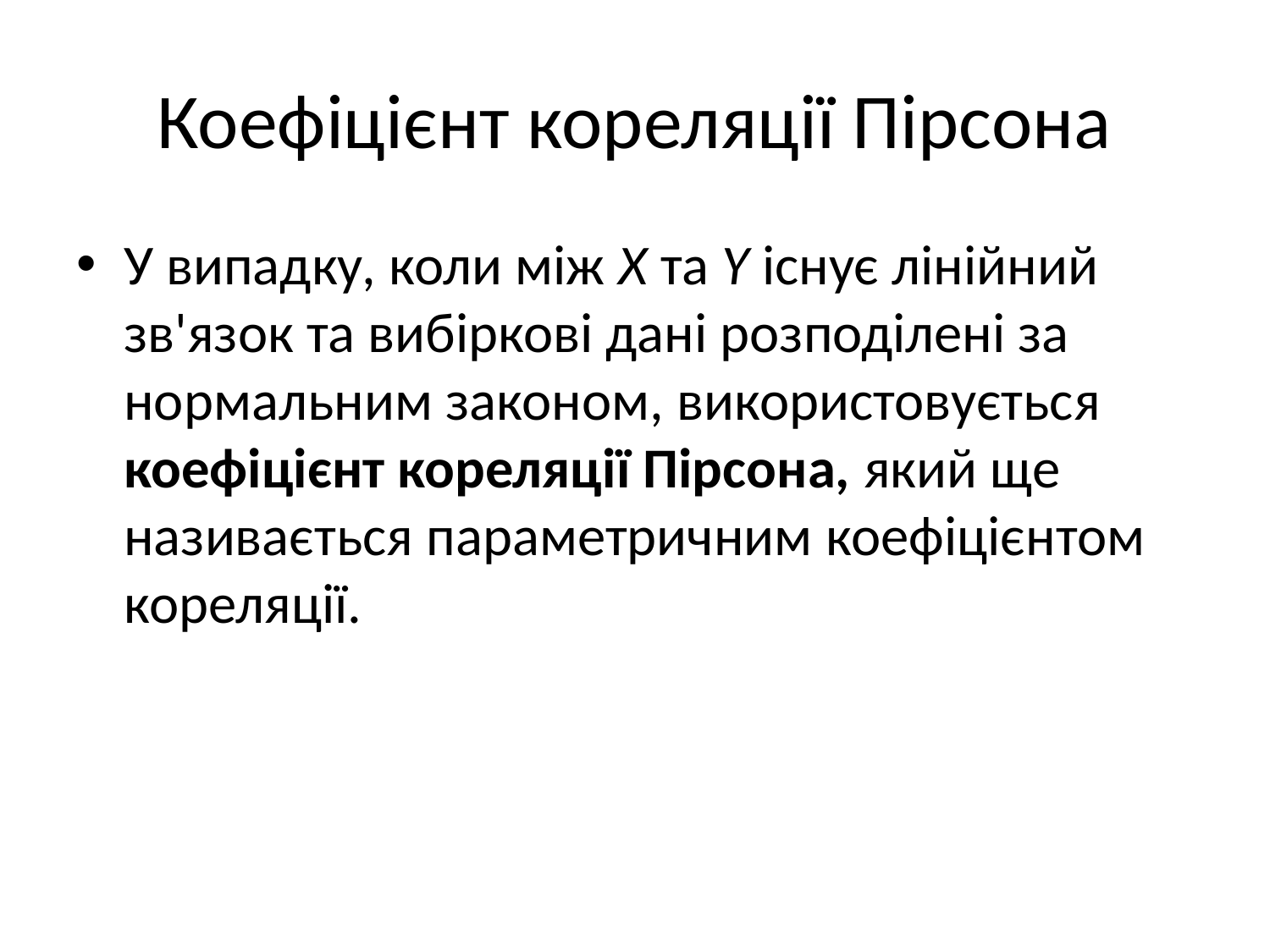

# Коефіцієнт кореляції Пірсона
У випадку, коли між Х та Y існує лінійний зв'язок та вибіркові дані розподілені за нормальним законом, використовується коефіцієнт кореляції Пірсона, який ще називається параметричним коефіцієнтом кореляції.